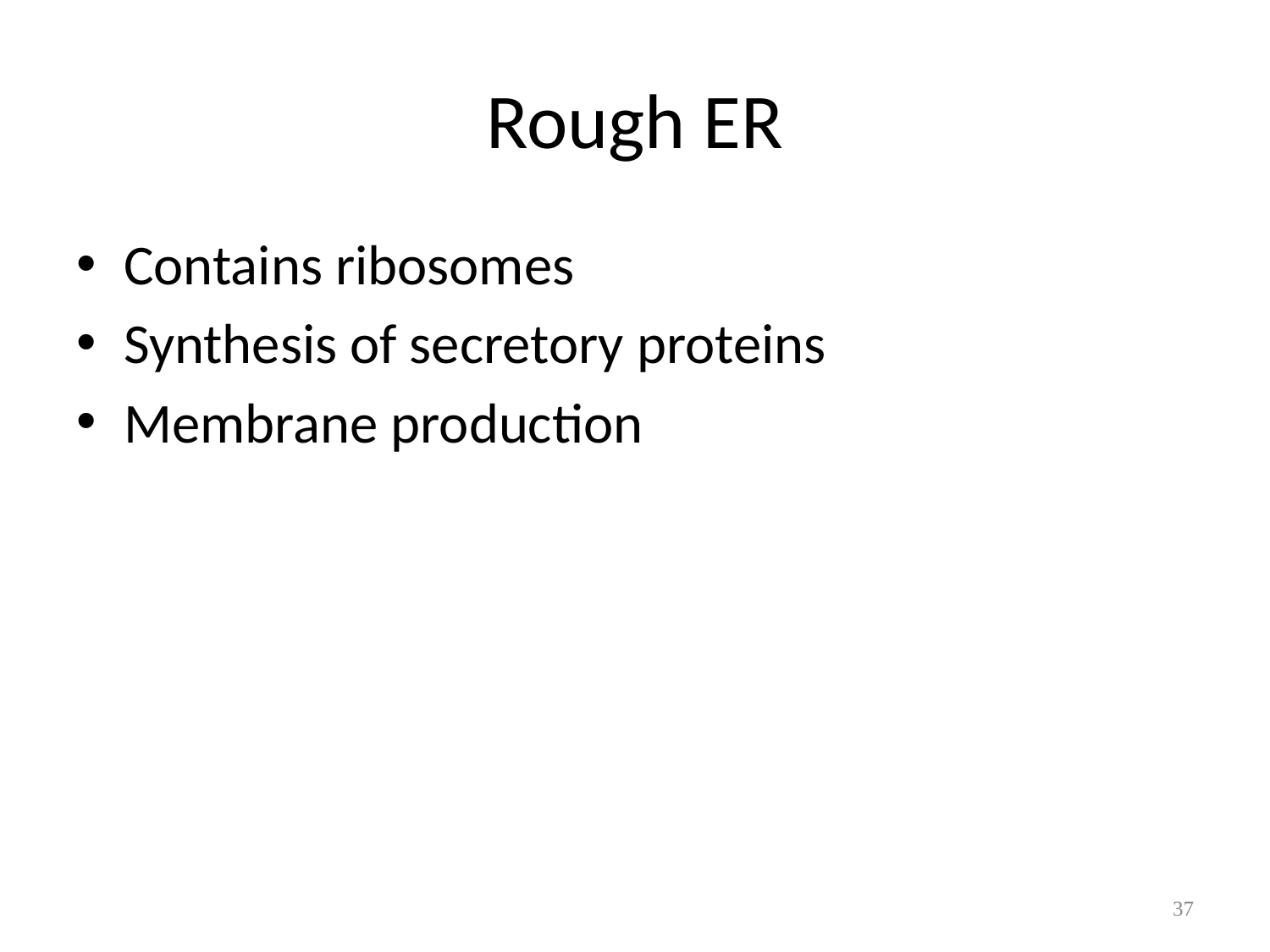

# Rough ER
Contains ribosomes
Synthesis of secretory proteins
Membrane production
37